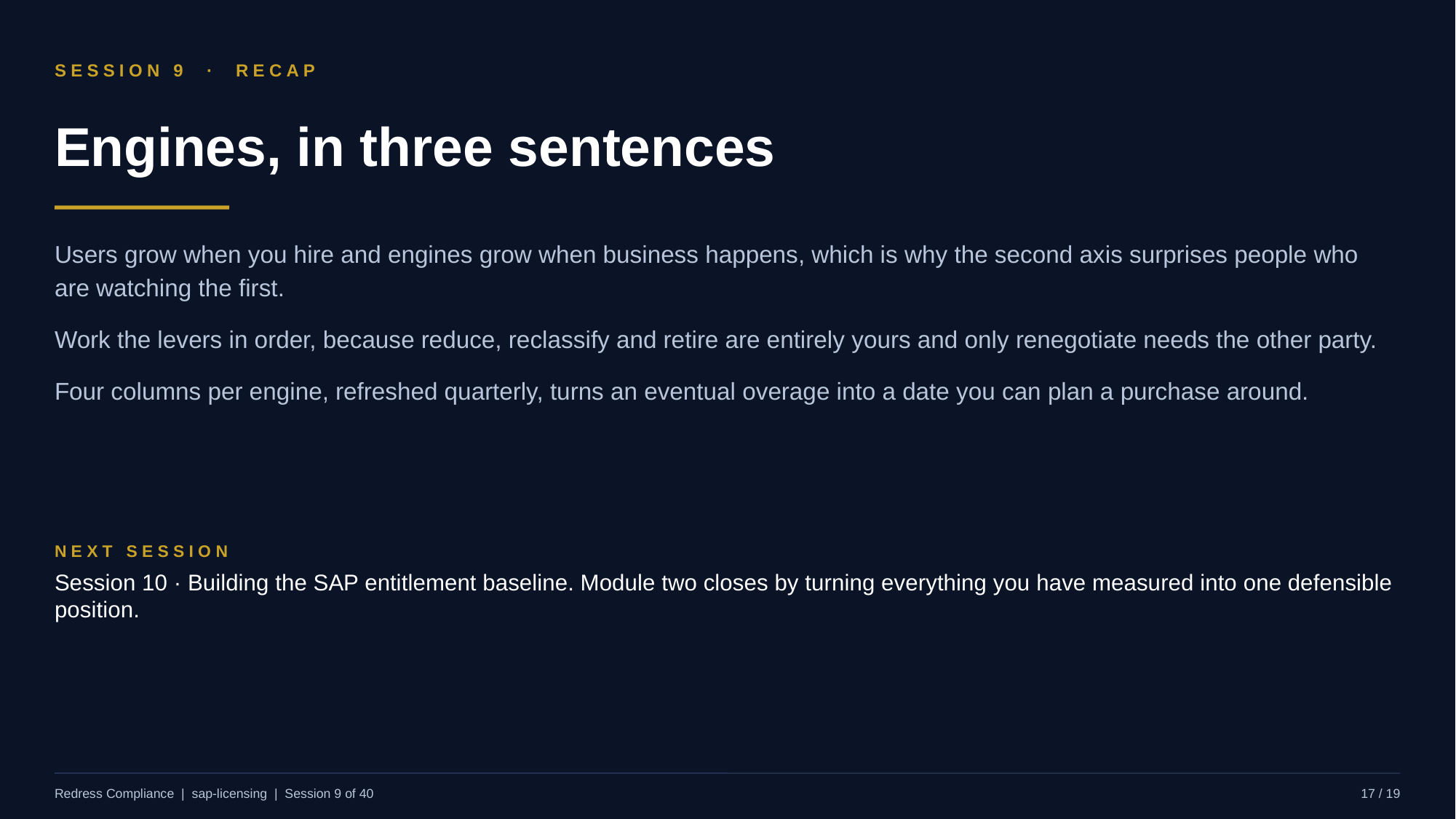

SESSION 9  ·  RECAP
Engines, in three sentences

Users grow when you hire and engines grow when business happens, which is why the second axis surprises people who are watching the first.
Work the levers in order, because reduce, reclassify and retire are entirely yours and only renegotiate needs the other party.
Four columns per engine, refreshed quarterly, turns an eventual overage into a date you can plan a purchase around.
NEXT SESSION
Session 10 · Building the SAP entitlement baseline. Module two closes by turning everything you have measured into one defensible position.

Redress Compliance  |  sap-licensing  |  Session 9 of 40
17 / 19